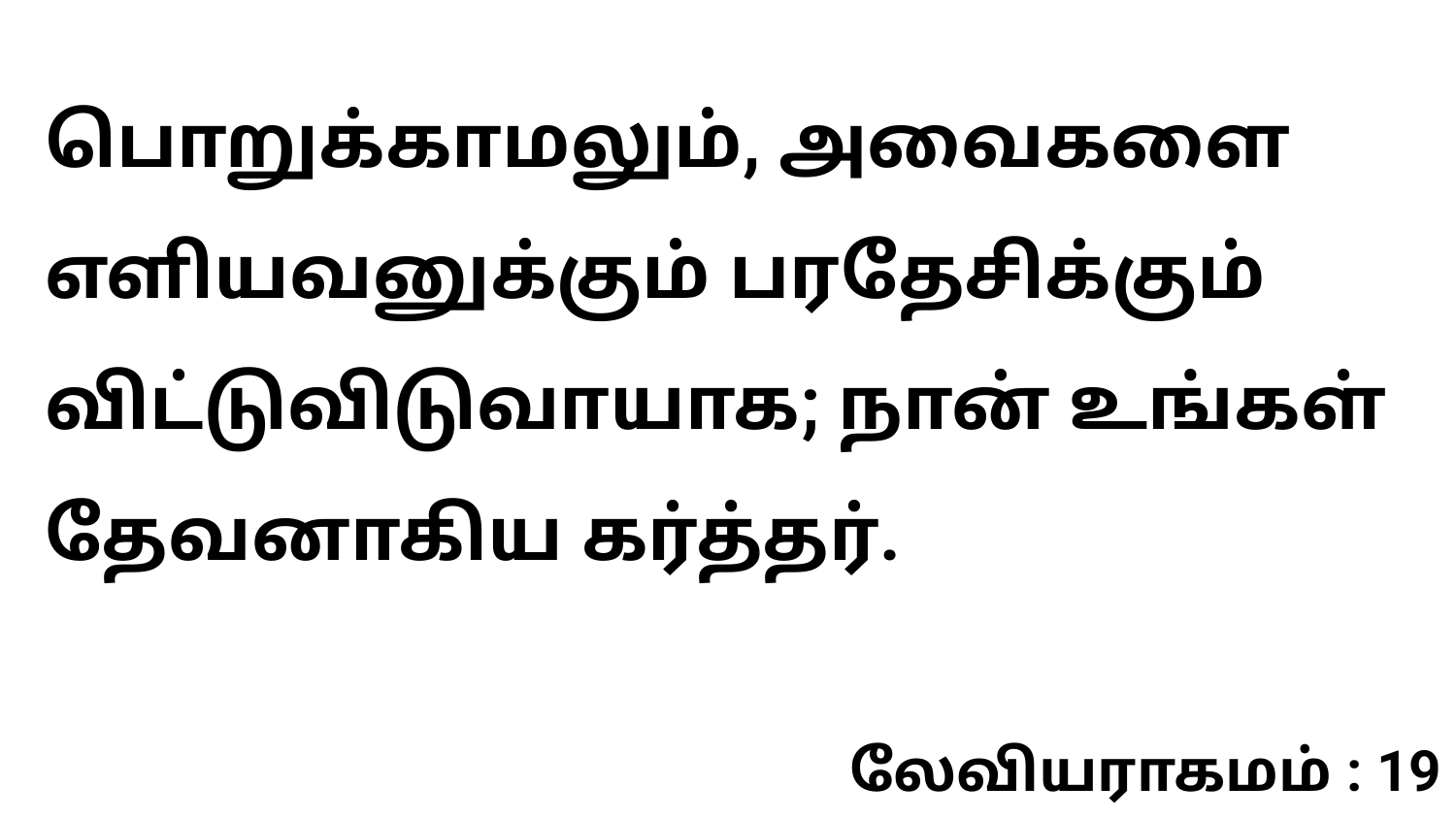

பொறுக்காமலும், அவைகளை எளியவனுக்கும் பரதேசிக்கும் விட்டுவிடுவாயாக; நான் உங்கள் தேவனாகிய கர்த்தர்.
லேவியராகமம் : 19